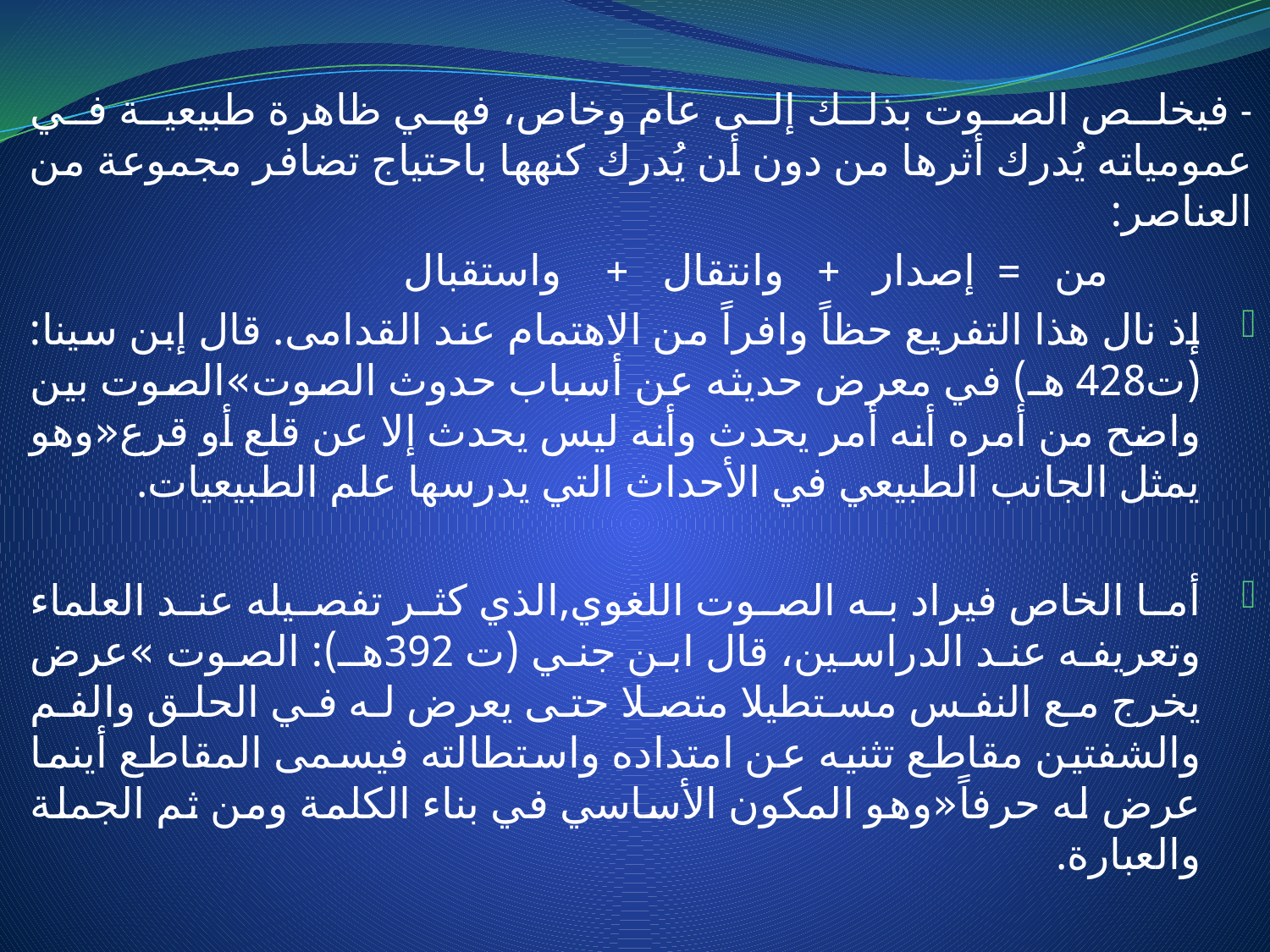

- فيخلص الصوت بذلك إلى عام وخاص، فهي ظاهرة طبيعية في عمومياته يُدرك أثرها من دون أن يُدرك كنهها باحتياج تضافر مجموعة من العناصر:
             من   =  إصدار   +   وانتقال   +    واستقبال
إذ نال هذا التفريع حظاً وافراً من الاهتمام عند القدامى. قال إبن سينا: (ت428 هـ) في معرض حديثه عن أسباب حدوث الصوت»الصوت بين واضح من أمره أنه أمر يحدث وأنه ليس يحدث إلا عن قلع أو قرع«وهو يمثل الجانب الطبيعي في الأحداث التي يدرسها علم الطبيعيات.

أما الخاص فيراد به الصوت اللغوي,الذي كثر تفصيله عند العلماء وتعريفه عند الدراسين، قال ابن جني (ت 392هـ): الصوت »عرض يخرج مع النفس مستطيلا متصلا حتى يعرض له في الحلق والفم والشفتين مقاطع تثنيه عن امتداده واستطالته فيسمى المقاطع أينما عرض له حرفاً«وهو المكون الأساسي في بناء الكلمة ومن ثم الجملة والعبارة.